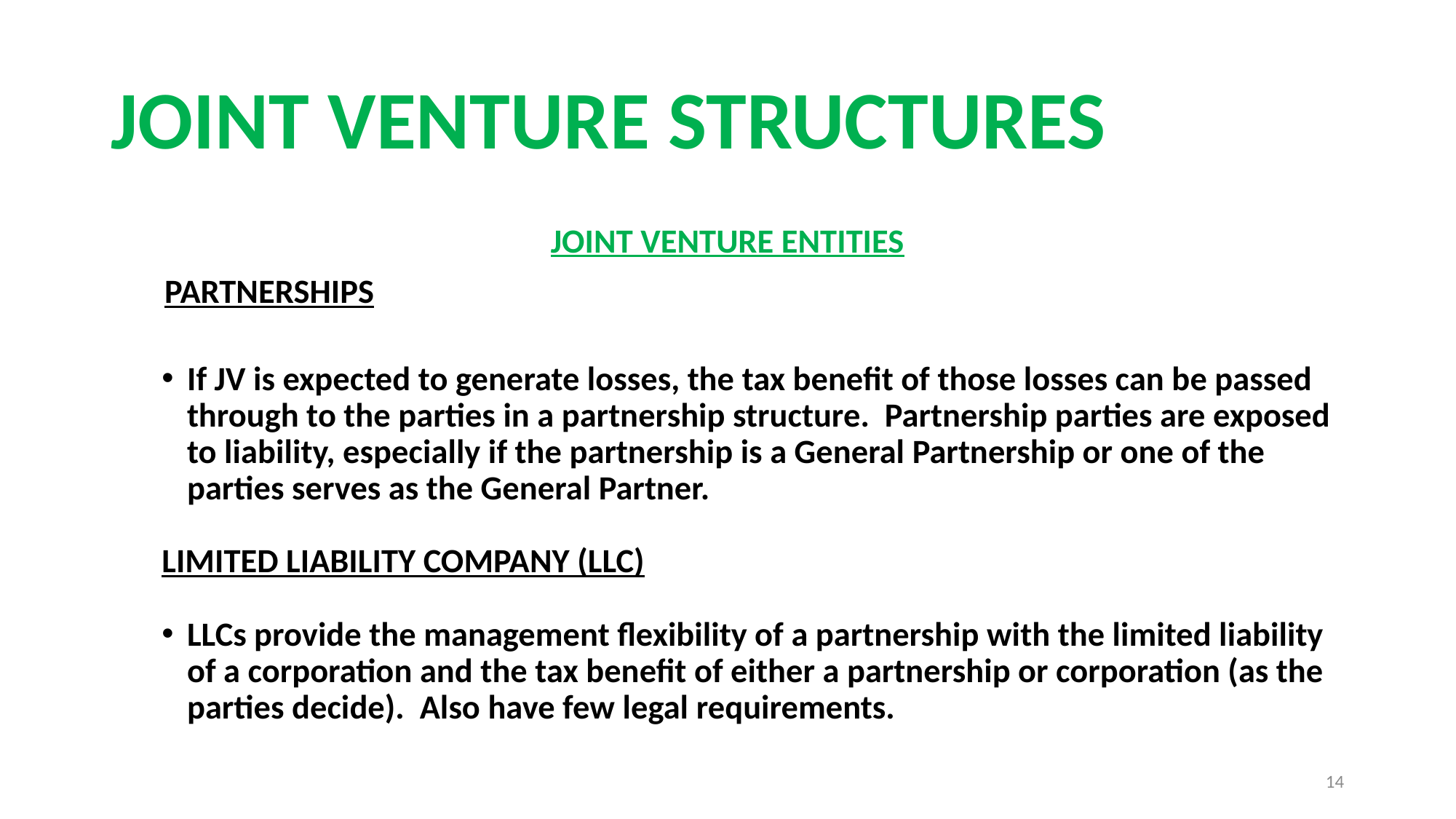

# JOINT VENTURE STRUCTURES
JOINT VENTURE ENTITIES
       PARTNERSHIPS

If JV is expected to generate losses, the tax benefit of those losses can be passed through to the parties in a partnership structure.  Partnership parties are exposed to liability, especially if the partnership is a General Partnership or one of the parties serves as the General Partner.

LIMITED LIABILITY COMPANY (LLC)

LLCs provide the management flexibility of a partnership with the limited liability of a corporation and the tax benefit of either a partnership or corporation (as the parties decide).  Also have few legal requirements.

14